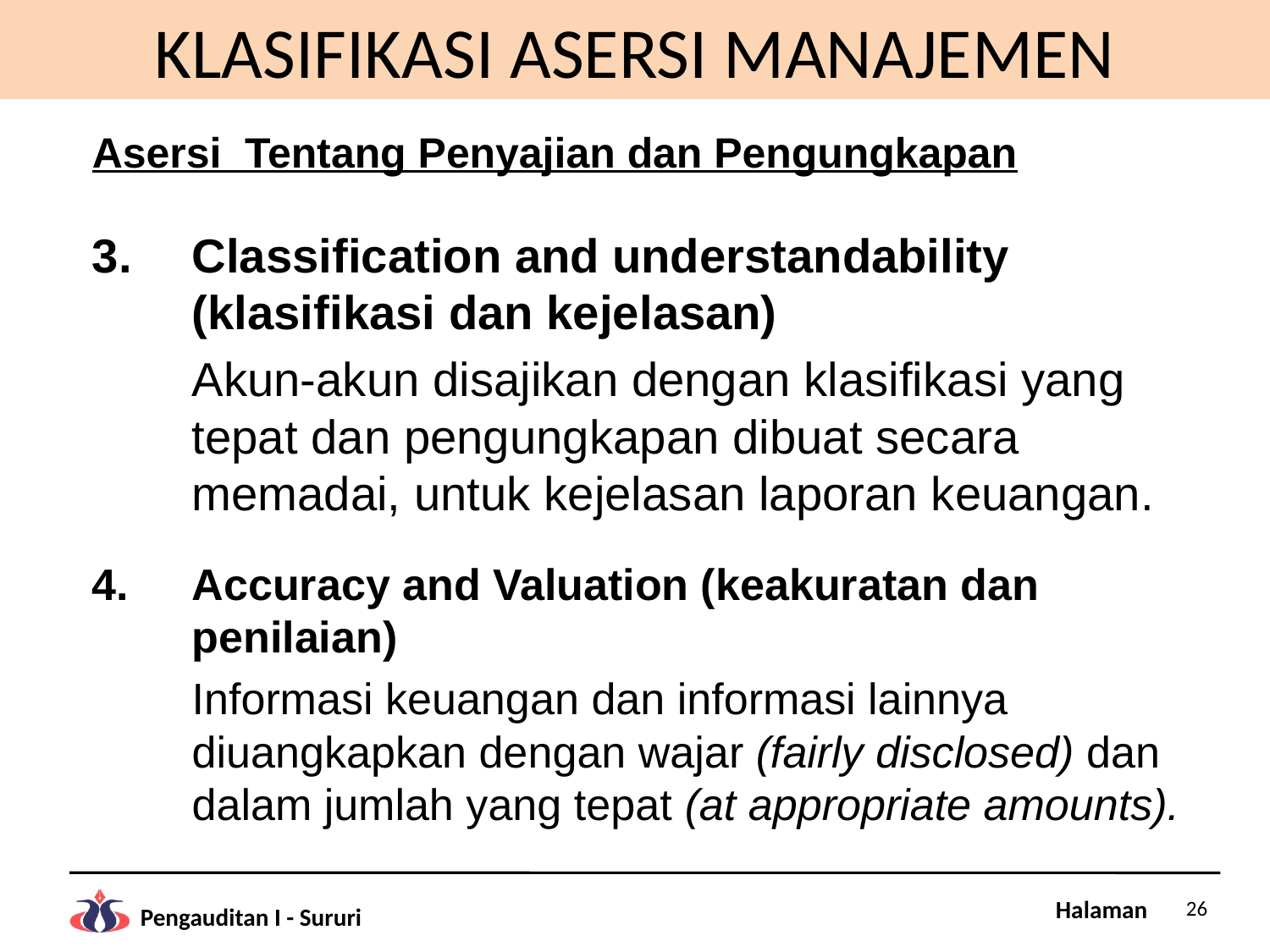

# KLASIFIKASI ASERSI MANAJEMEN
Asersi  Tentang Penyajian dan Pengungkapan

Classification and understandability (klasifikasi dan kejelasan)
	Akun-akun disajikan dengan klasifikasi yang tepat dan pengungkapan dibuat secara memadai, untuk kejelasan laporan keuangan.

Accuracy and Valuation (keakuratan dan penilaian)
	Informasi keuangan dan informasi lainnya diuangkapkan dengan wajar (fairly disclosed) dan dalam jumlah yang tepat (at appropriate amounts).

26